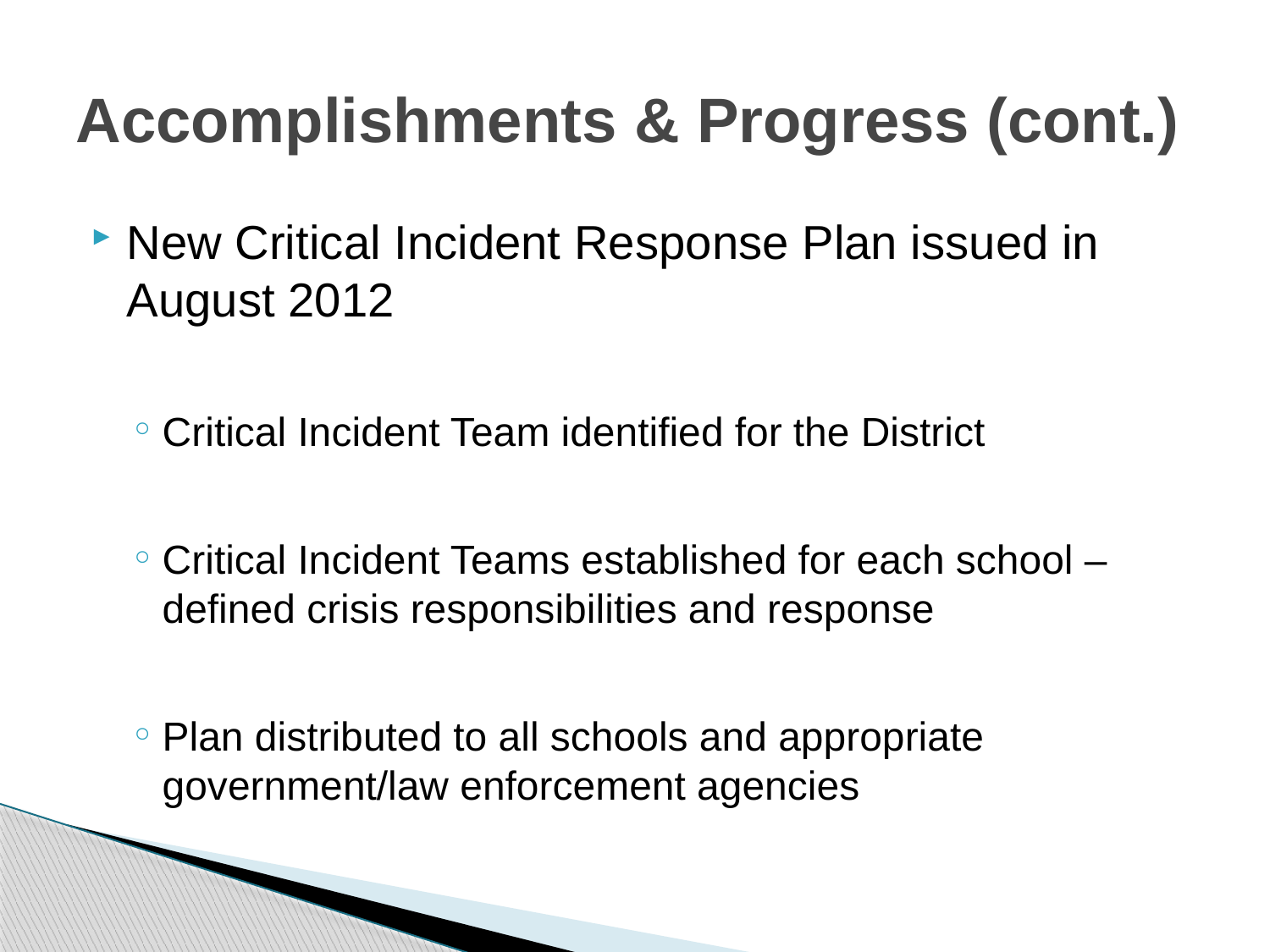

# Accomplishments & Progress (cont.)
New Critical Incident Response Plan issued in August 2012

Critical Incident Team identified for the District

Critical Incident Teams established for each school – defined crisis responsibilities and response

Plan distributed to all schools and appropriate government/law enforcement agencies